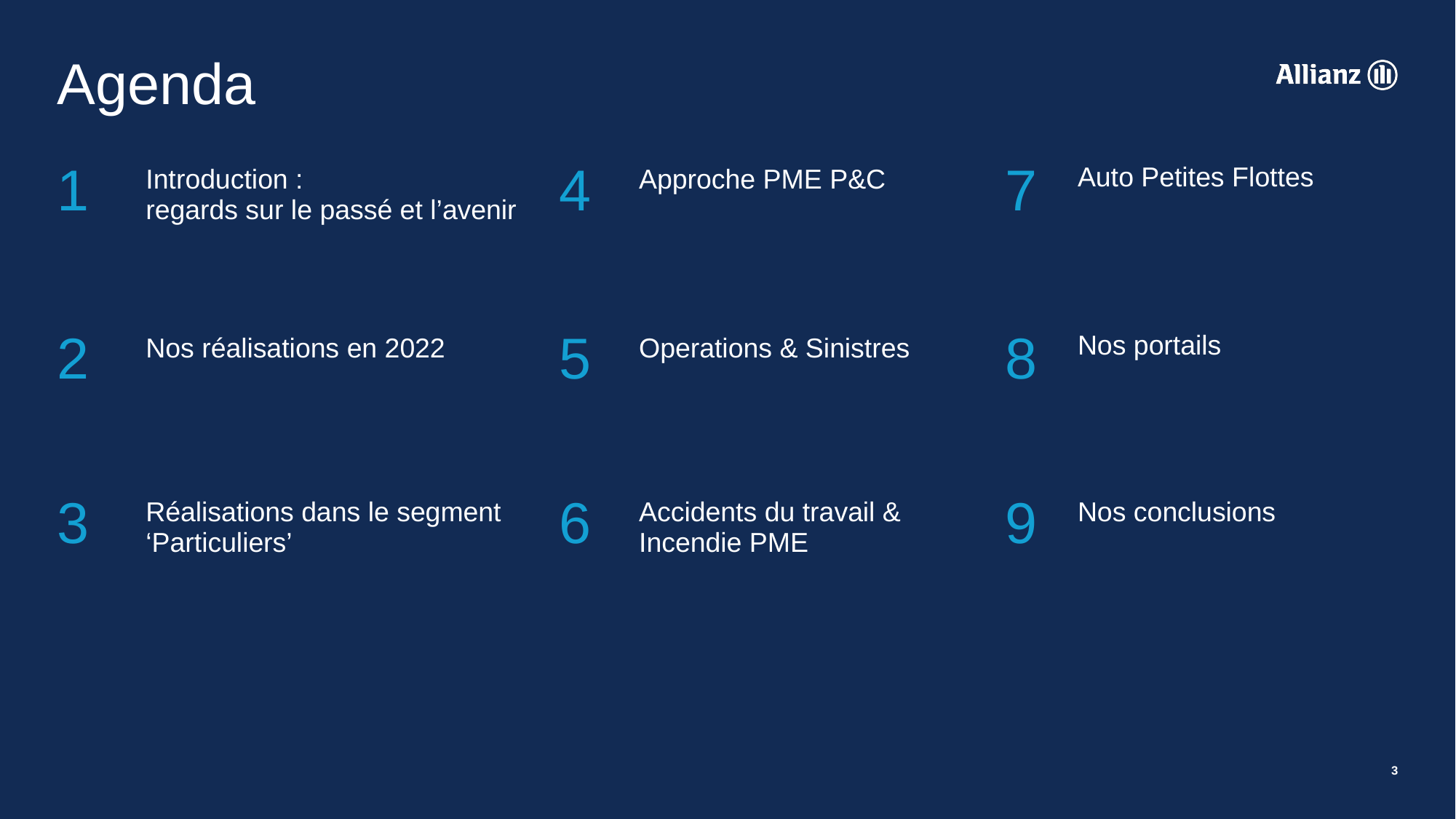

# Agenda
| 1 | Introduction : regards sur le passé et l’avenir | 4 | Approche PME P&C | 7 | Auto Petites Flottes |
| --- | --- | --- | --- | --- | --- |
| 2 | Nos réalisations en 2022 | 5 | Operations & Sinistres | 8 | Nos portails |
| 3 | Réalisations dans le segment ‘Particuliers’ | 6 | Accidents du travail & Incendie PME | 9 | Nos conclusions |
3